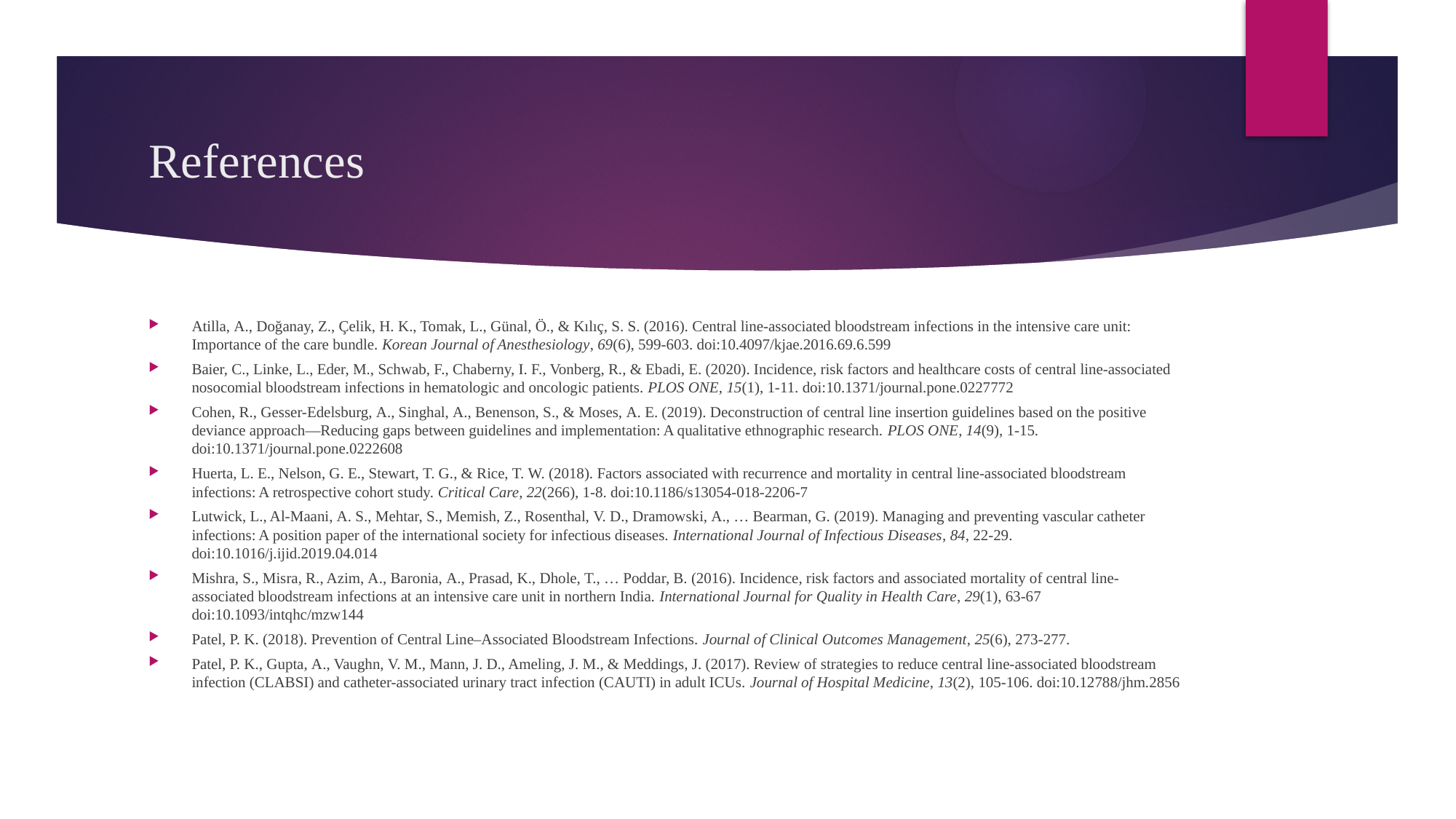

# References
Atilla, A., Doğanay, Z., Çelik, H. K., Tomak, L., Günal, Ö., & Kılıç, S. S. (2016). Central line-associated bloodstream infections in the intensive care unit: Importance of the care bundle. Korean Journal of Anesthesiology, 69(6), 599-603. doi:10.4097/kjae.2016.69.6.599
Baier, C., Linke, L., Eder, M., Schwab, F., Chaberny, I. F., Vonberg, R., & Ebadi, E. (2020). Incidence, risk factors and healthcare costs of central line-associated nosocomial bloodstream infections in hematologic and oncologic patients. PLOS ONE, 15(1), 1-11. doi:10.1371/journal.pone.0227772
Cohen, R., Gesser-Edelsburg, A., Singhal, A., Benenson, S., & Moses, A. E. (2019). Deconstruction of central line insertion guidelines based on the positive deviance approach—Reducing gaps between guidelines and implementation: A qualitative ethnographic research. PLOS ONE, 14(9), 1-15. doi:10.1371/journal.pone.0222608
Huerta, L. E., Nelson, G. E., Stewart, T. G., & Rice, T. W. (2018). Factors associated with recurrence and mortality in central line-associated bloodstream infections: A retrospective cohort study. Critical Care, 22(266), 1-8. doi:10.1186/s13054-018-2206-7
Lutwick, L., Al-Maani, A. S., Mehtar, S., Memish, Z., Rosenthal, V. D., Dramowski, A., … Bearman, G. (2019). Managing and preventing vascular catheter infections: A position paper of the international society for infectious diseases. International Journal of Infectious Diseases, 84, 22-29. doi:10.1016/j.ijid.2019.04.014
Mishra, S., Misra, R., Azim, A., Baronia, A., Prasad, K., Dhole, T., … Poddar, B. (2016). Incidence, risk factors and associated mortality of central line-associated bloodstream infections at an intensive care unit in northern India. International Journal for Quality in Health Care, 29(1), 63-67 doi:10.1093/intqhc/mzw144
Patel, P. K. (2018). Prevention of Central Line–Associated Bloodstream Infections. Journal of Clinical Outcomes Management, 25(6), 273-277.
Patel, P. K., Gupta, A., Vaughn, V. M., Mann, J. D., Ameling, J. M., & Meddings, J. (2017). Review of strategies to reduce central line-associated bloodstream infection (CLABSI) and catheter-associated urinary tract infection (CAUTI) in adult ICUs. Journal of Hospital Medicine, 13(2), 105-106. doi:10.12788/jhm.2856